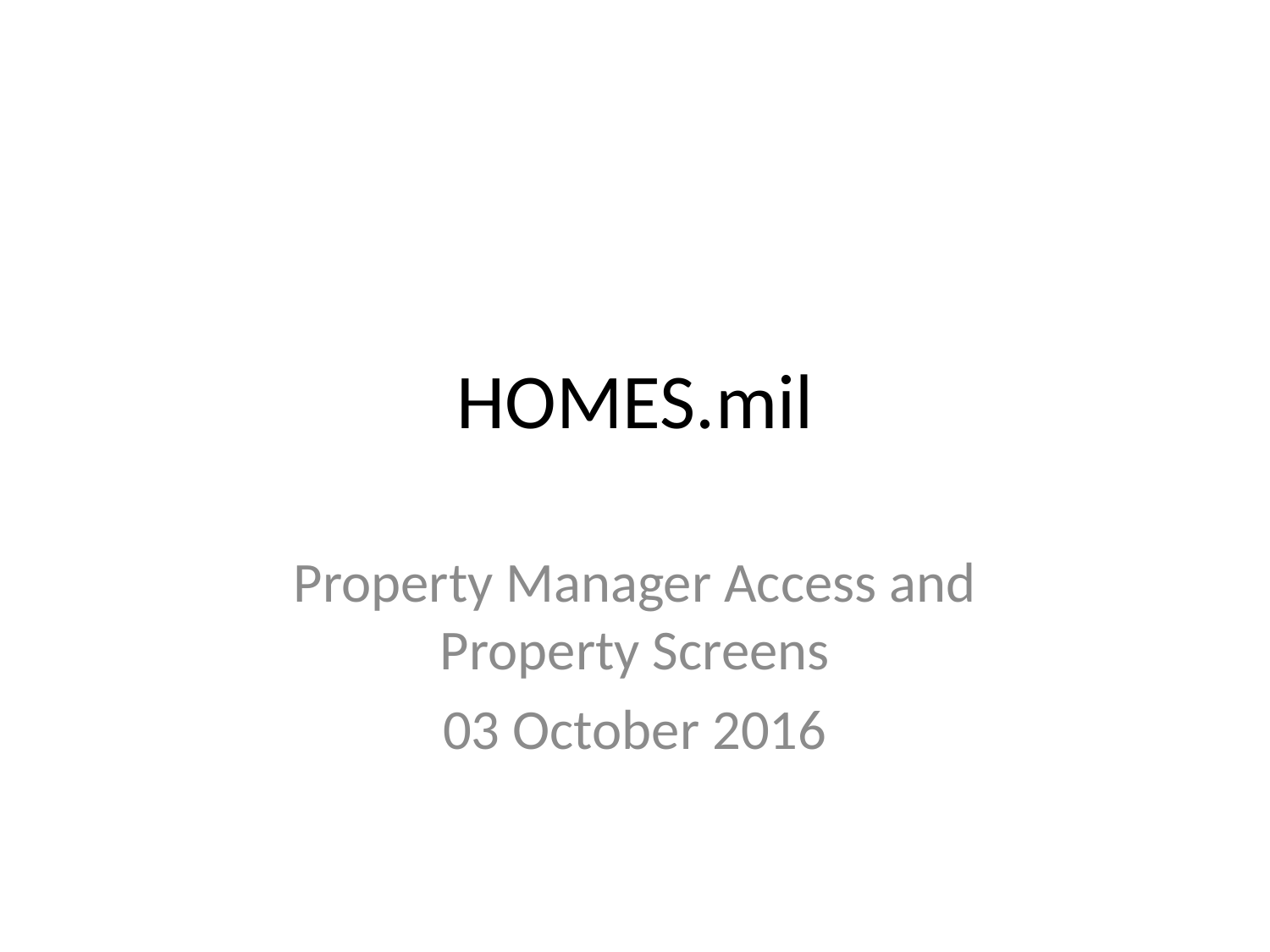

# HOMES.mil
Property Manager Access and Property Screens
03 October 2016